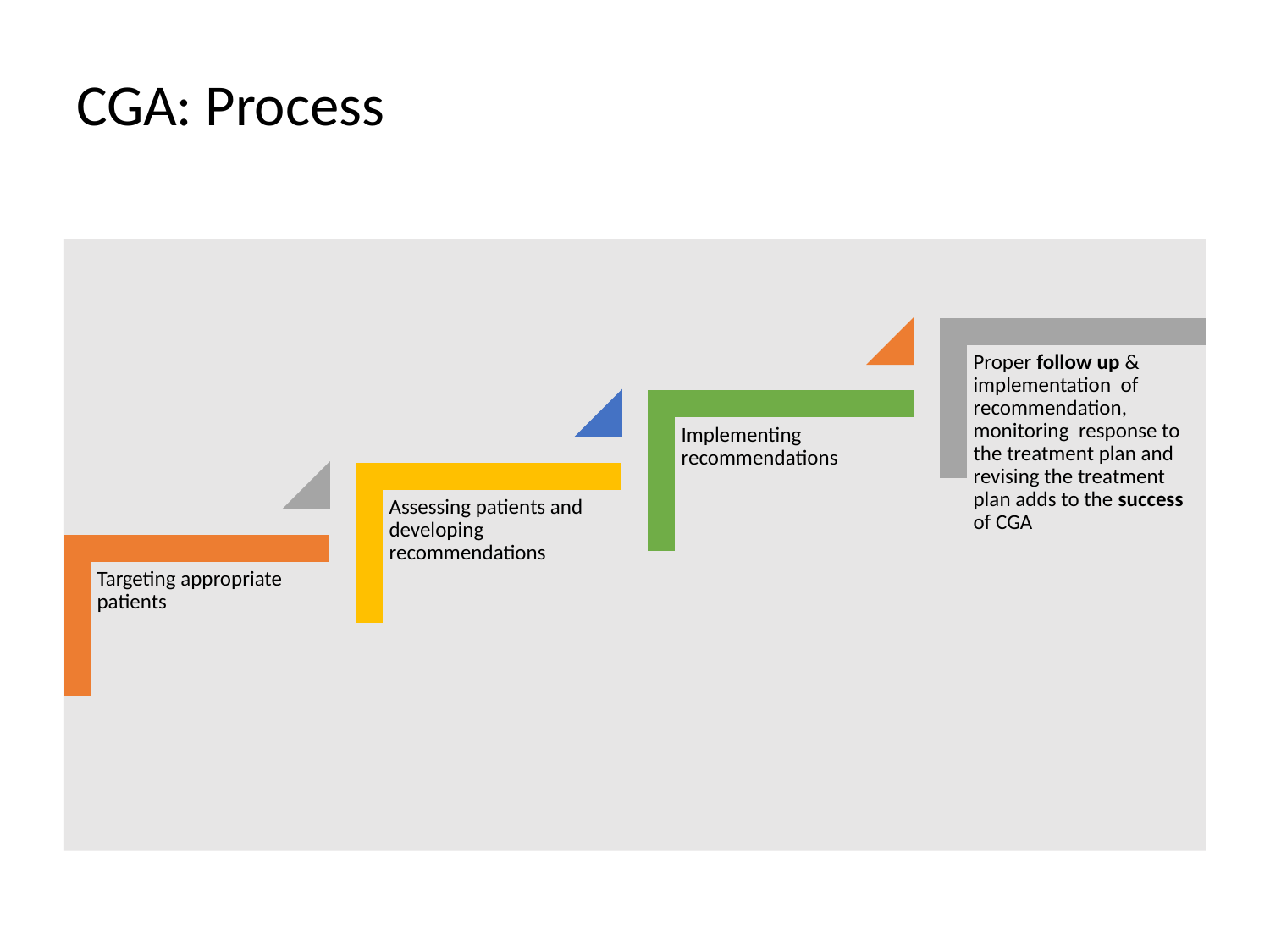

# CGA: Process
Targeting appropriate patients
Assessing patients and developing recommendations
Implementing recommendations
Proper follow up & implementation  of recommendation, monitoring  response to the treatment plan and  revising the treatment plan adds to the success of CGA